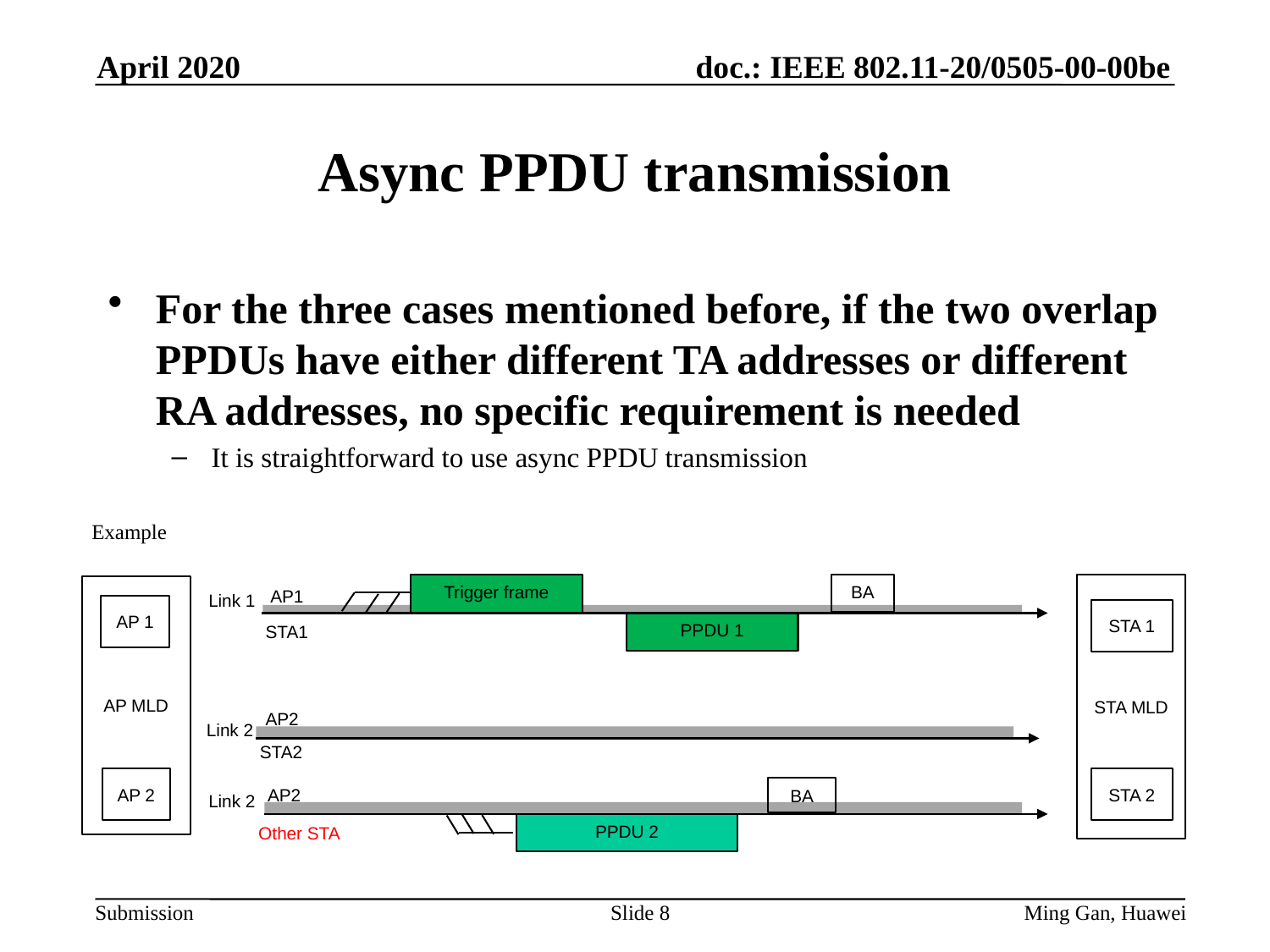

April 2020
# Async PPDU transmission
For the three cases mentioned before, if the two overlap PPDUs have either different TA addresses or different RA addresses, no specific requirement is needed
It is straightforward to use async PPDU transmission
Example
BA
STA MLD
Trigger frame
AP MLD
AP1
Link 1
AP 1
STA 1

PPDU 1
STA1
AP2
Link 2

STA2
AP 2
STA 2
AP2
BA
Link 2

PPDU 2
Other STA
Slide 8
Ming Gan, Huawei